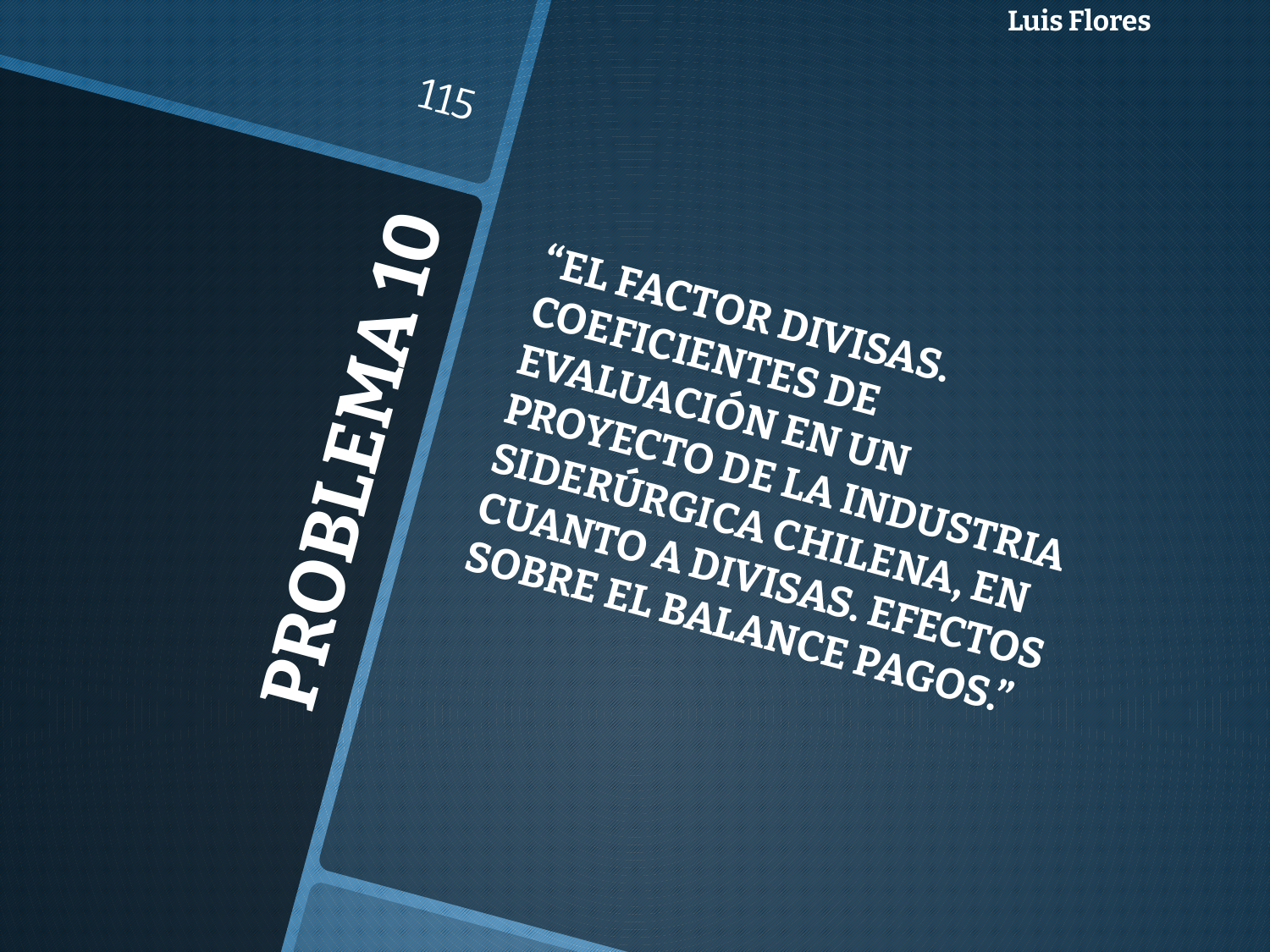

Luis Flores
115
“EL FACTOR DIVISAS. COEFICIENTES DE EVALUACIÓN EN UN PROYECTO DE LA INDUSTRIA SIDERÚRGICA CHILENA, EN CUANTO A DIVISAS. EFECTOS SOBRE EL BALANCE PAGOS.”
# PROBLEMA 10